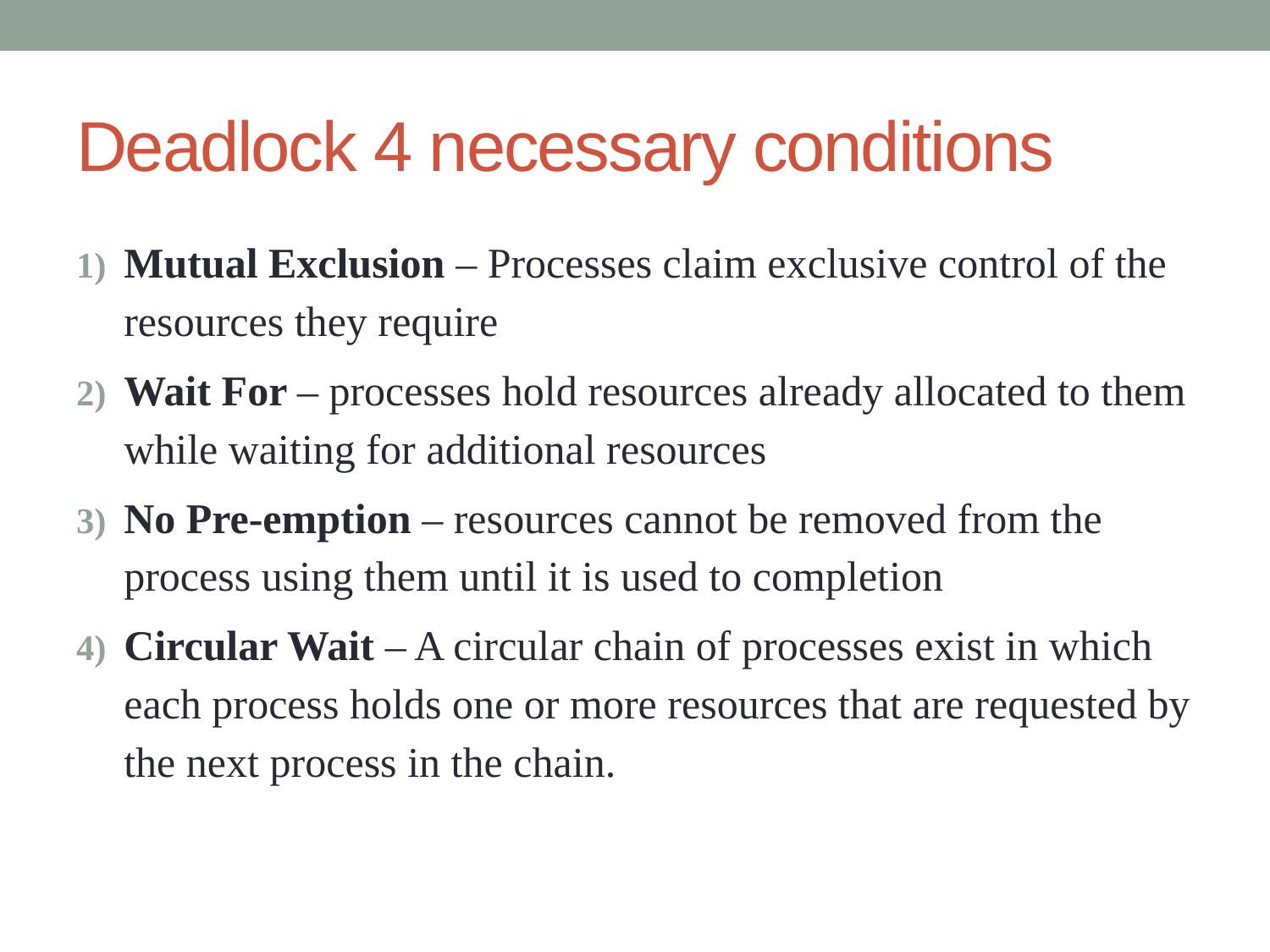

# Deadlock 4 necessary conditions
Mutual Exclusion – Processes claim exclusive control of the resources they require
Wait For – processes hold resources already allocated to them while waiting for additional resources
No Pre-emption – resources cannot be removed from the process using them until it is used to completion
Circular Wait – A circular chain of processes exist in which each process holds one or more resources that are requested by the next process in the chain.